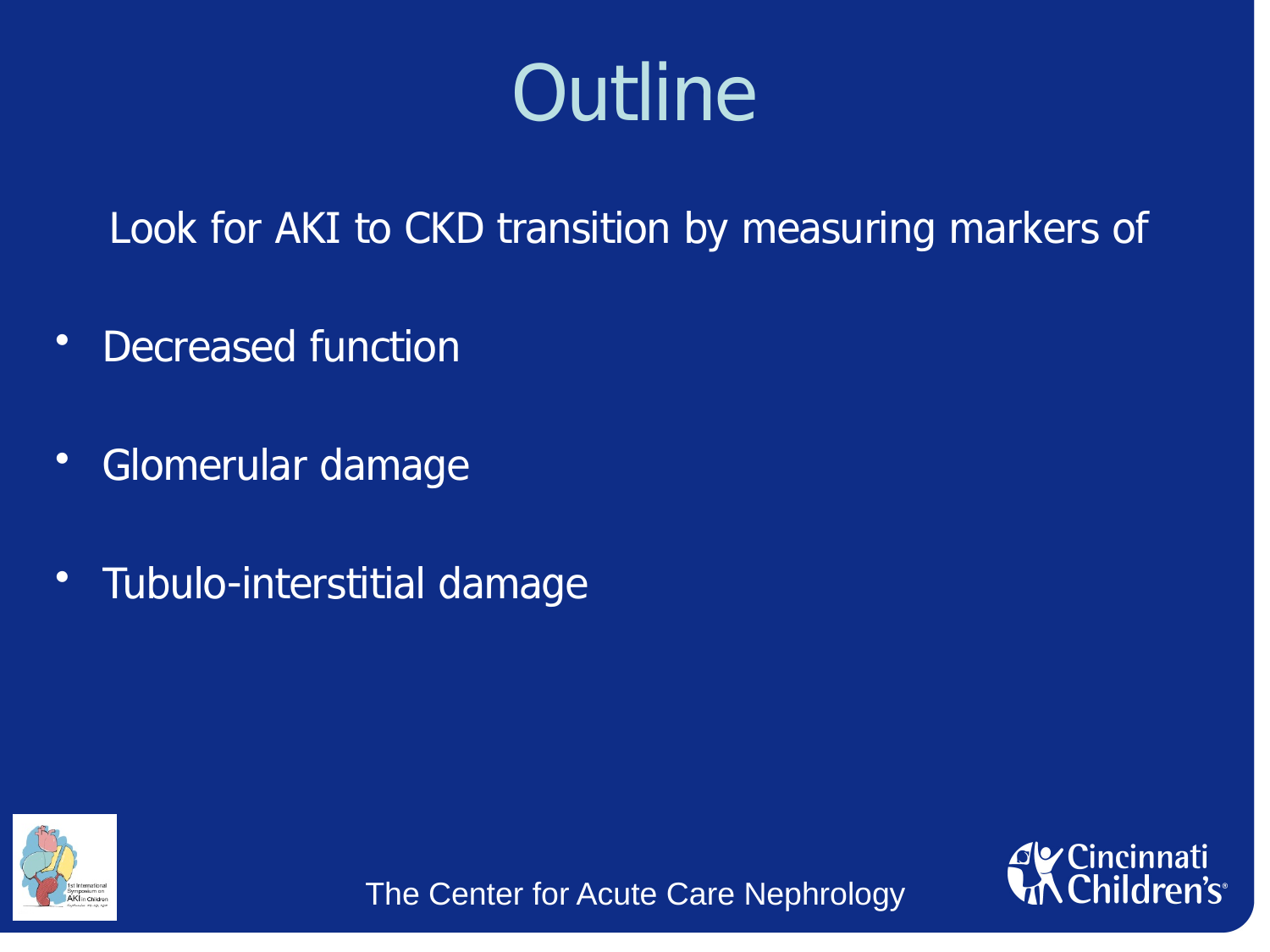

# Outline
Look for AKI to CKD transition by measuring markers of

Decreased function

Glomerular damage

Tubulo-interstitial damage